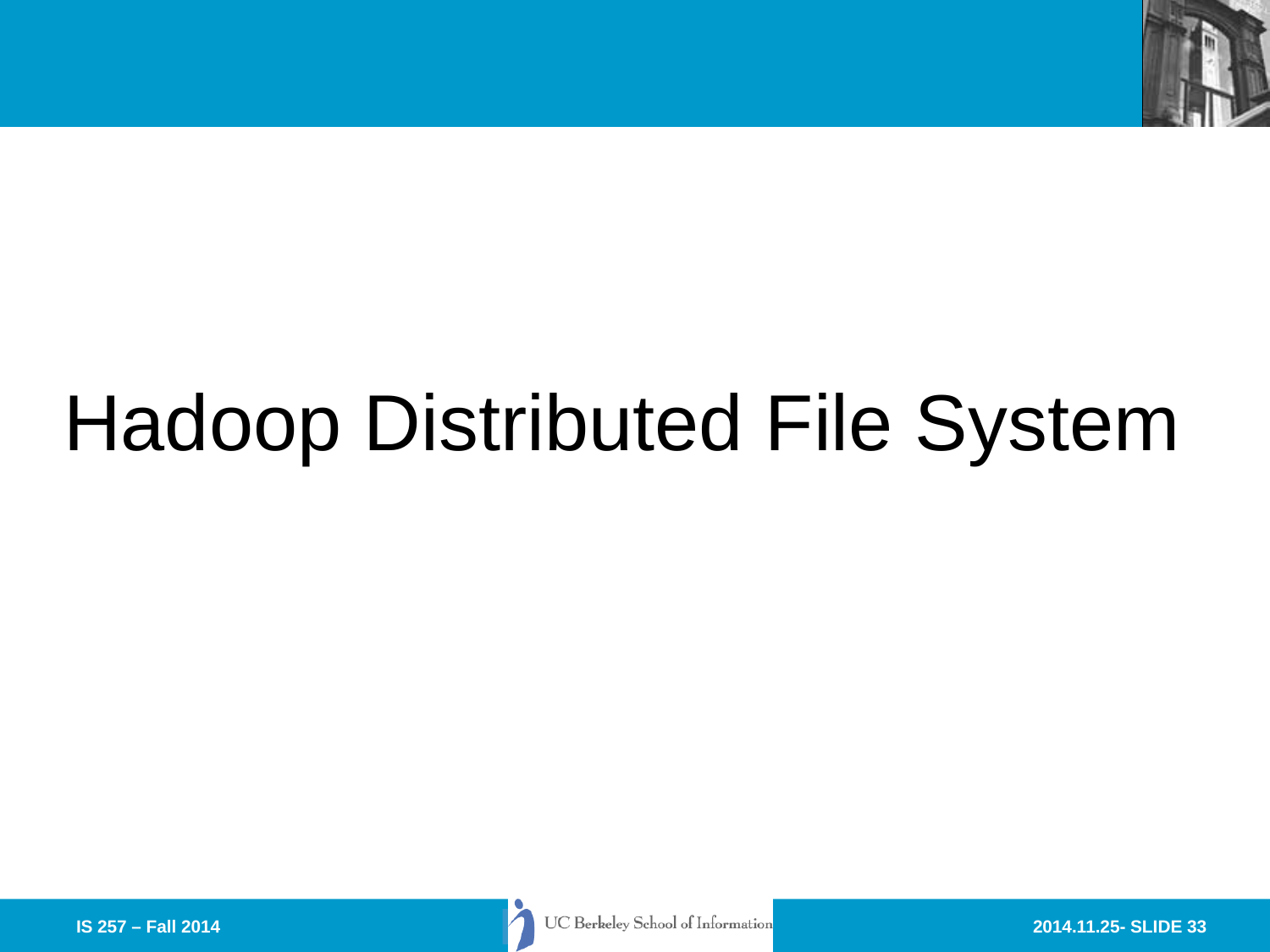

#

Hadoop Distributed File System
IS 257 – Fall 2014